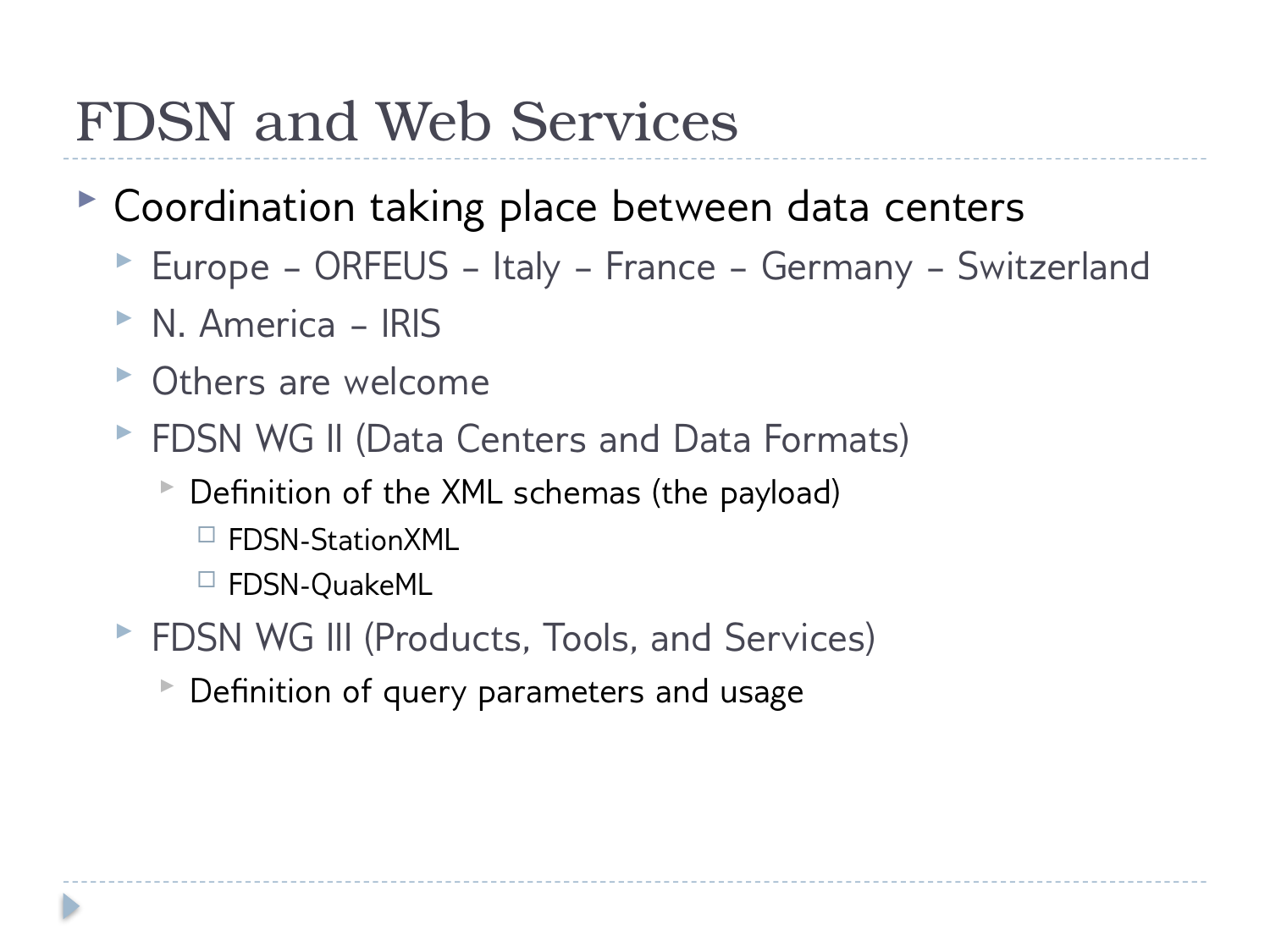

# FDSN and Web Services
Coordination taking place between data centers
Europe – ORFEUS – Italy – France – Germany – Switzerland
N. America – IRIS
Others are welcome
FDSN WG II (Data Centers and Data Formats)
Definition of the XML schemas (the payload)
FDSN-StationXML
FDSN-QuakeML
FDSN WG III (Products, Tools, and Services)
Definition of query parameters and usage